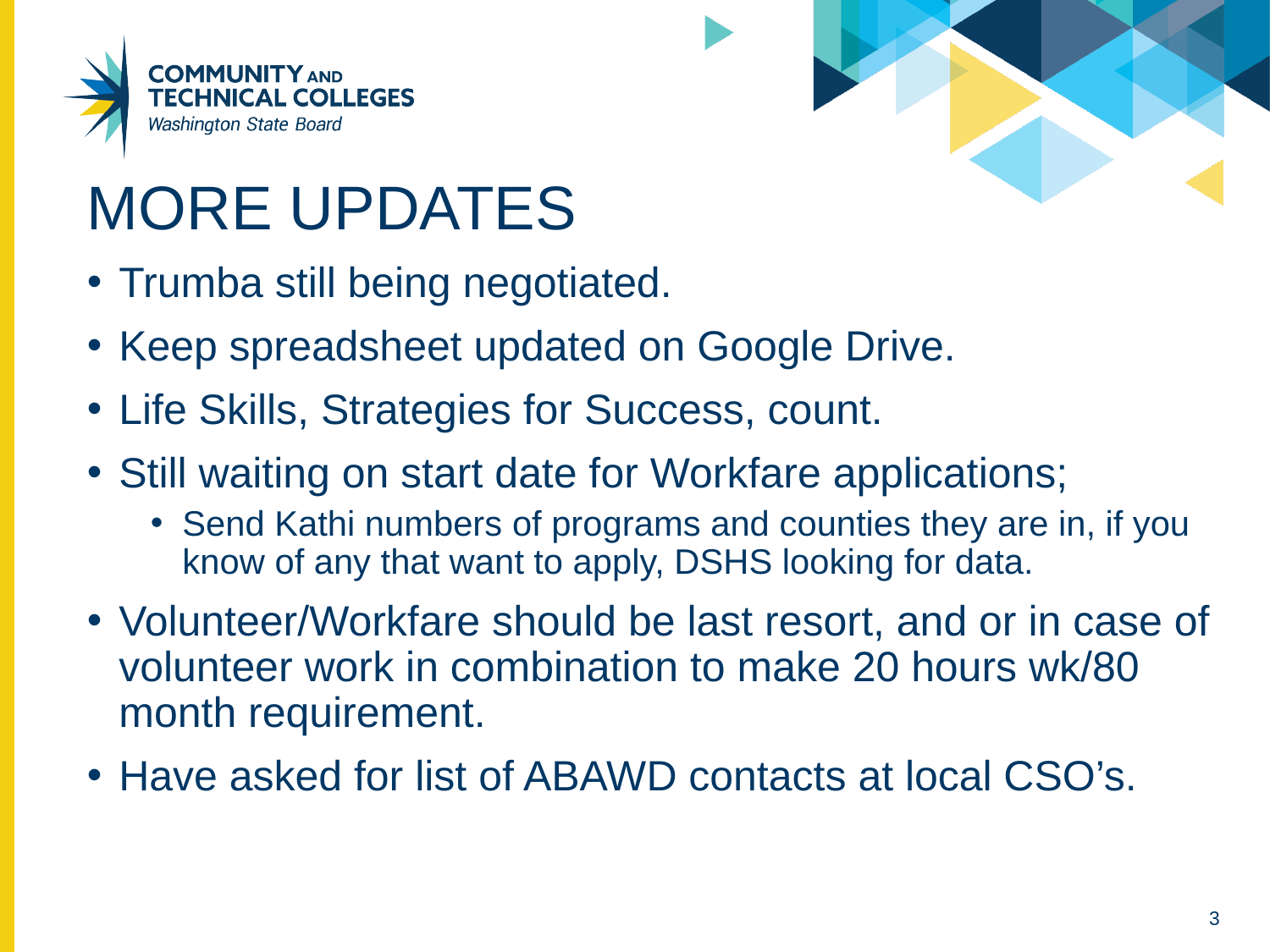

# More updates
Trumba still being negotiated.
Keep spreadsheet updated on Google Drive.
Life Skills, Strategies for Success, count.
Still waiting on start date for Workfare applications;
Send Kathi numbers of programs and counties they are in, if you know of any that want to apply, DSHS looking for data.
Volunteer/Workfare should be last resort, and or in case of volunteer work in combination to make 20 hours wk/80 month requirement.
Have asked for list of ABAWD contacts at local CSO’s.

3